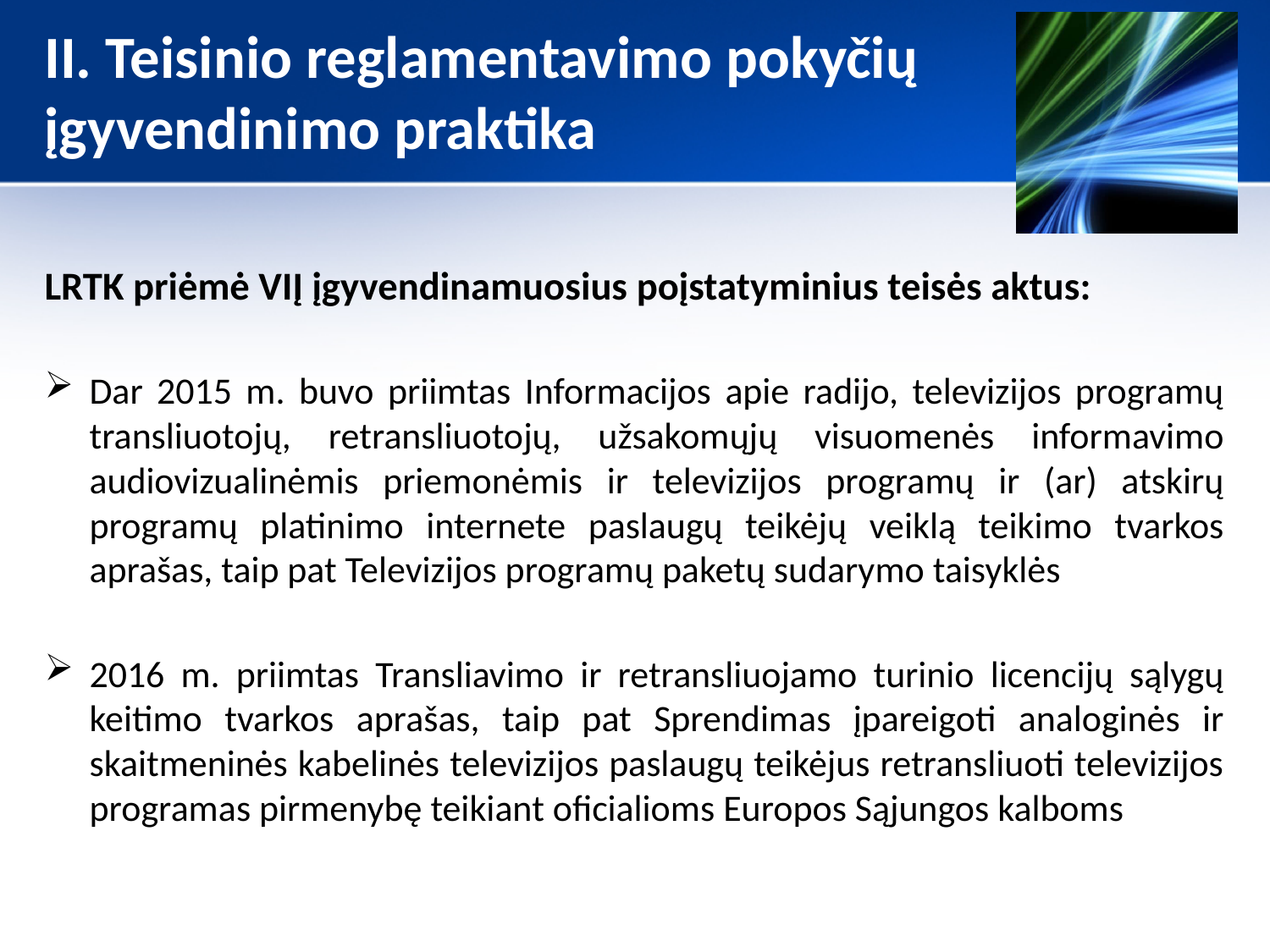

# II. Teisinio reglamentavimo pokyčių įgyvendinimo praktika
LRTK priėmė VIĮ įgyvendinamuosius poįstatyminius teisės aktus:

Dar 2015 m. buvo priimtas Informacijos apie radijo, televizijos programų transliuotojų, retransliuotojų, užsakomųjų visuomenės informavimo audiovizualinėmis priemonėmis ir televizijos programų ir (ar) atskirų programų platinimo internete paslaugų teikėjų veiklą teikimo tvarkos aprašas, taip pat Televizijos programų paketų sudarymo taisyklės

2016 m. priimtas Transliavimo ir retransliuojamo turinio licencijų sąlygų keitimo tvarkos aprašas, taip pat Sprendimas įpareigoti analoginės ir skaitmeninės kabelinės televizijos paslaugų teikėjus retransliuoti televizijos programas pirmenybę teikiant oficialioms Europos Sąjungos kalboms